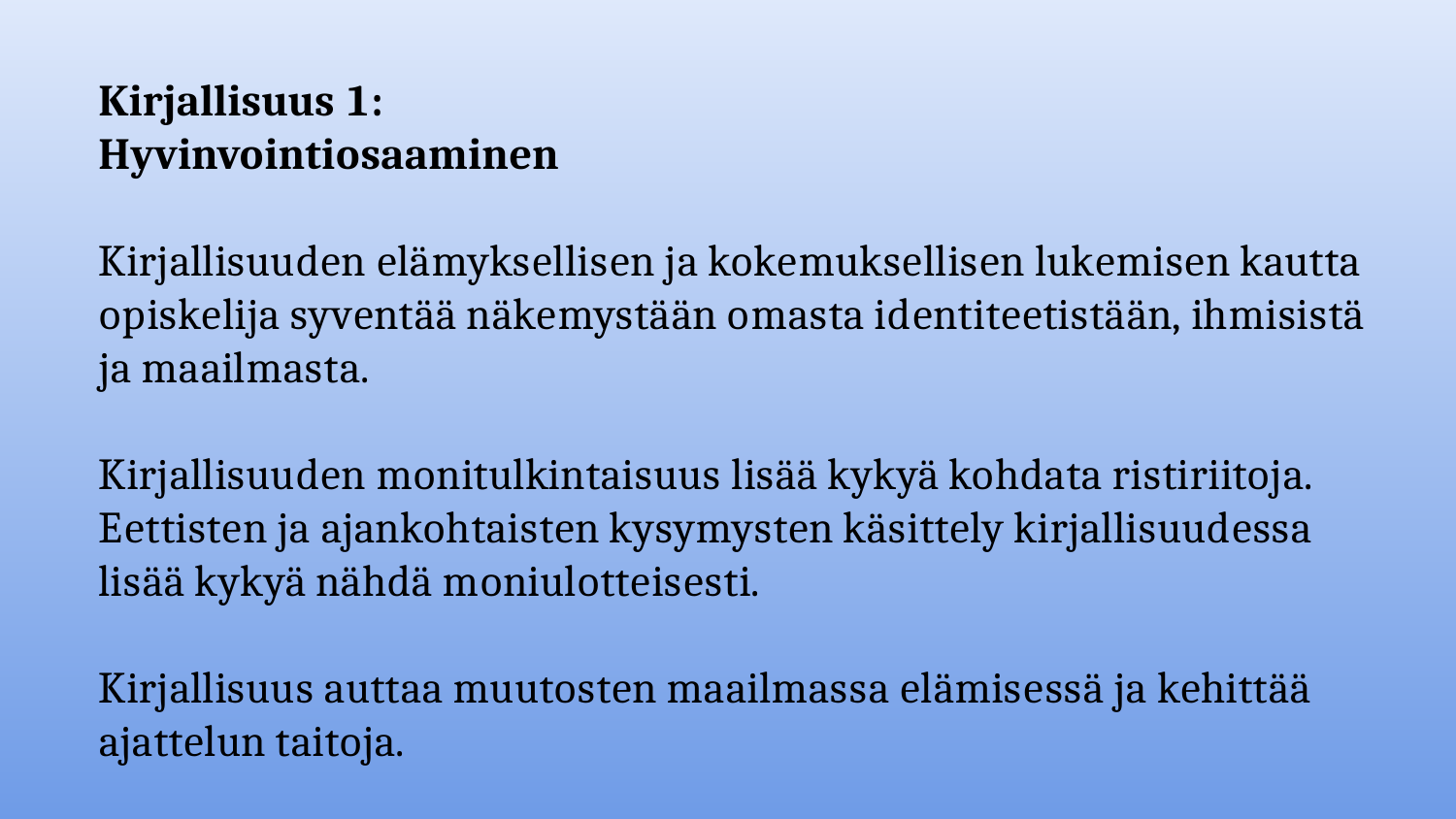

Kirjallisuus 1:
Hyvinvointiosaaminen

Kirjallisuuden elämyksellisen ja kokemuksellisen lukemisen kautta opiskelija syventää näkemystään omasta identiteetistään, ihmisistä ja maailmasta.

Kirjallisuuden monitulkintaisuus lisää kykyä kohdata ristiriitoja. Eettisten ja ajankohtaisten kysymysten käsittely kirjallisuudessa lisää kykyä nähdä moniulotteisesti.

Kirjallisuus auttaa muutosten maailmassa elämisessä ja kehittää ajattelun taitoja.